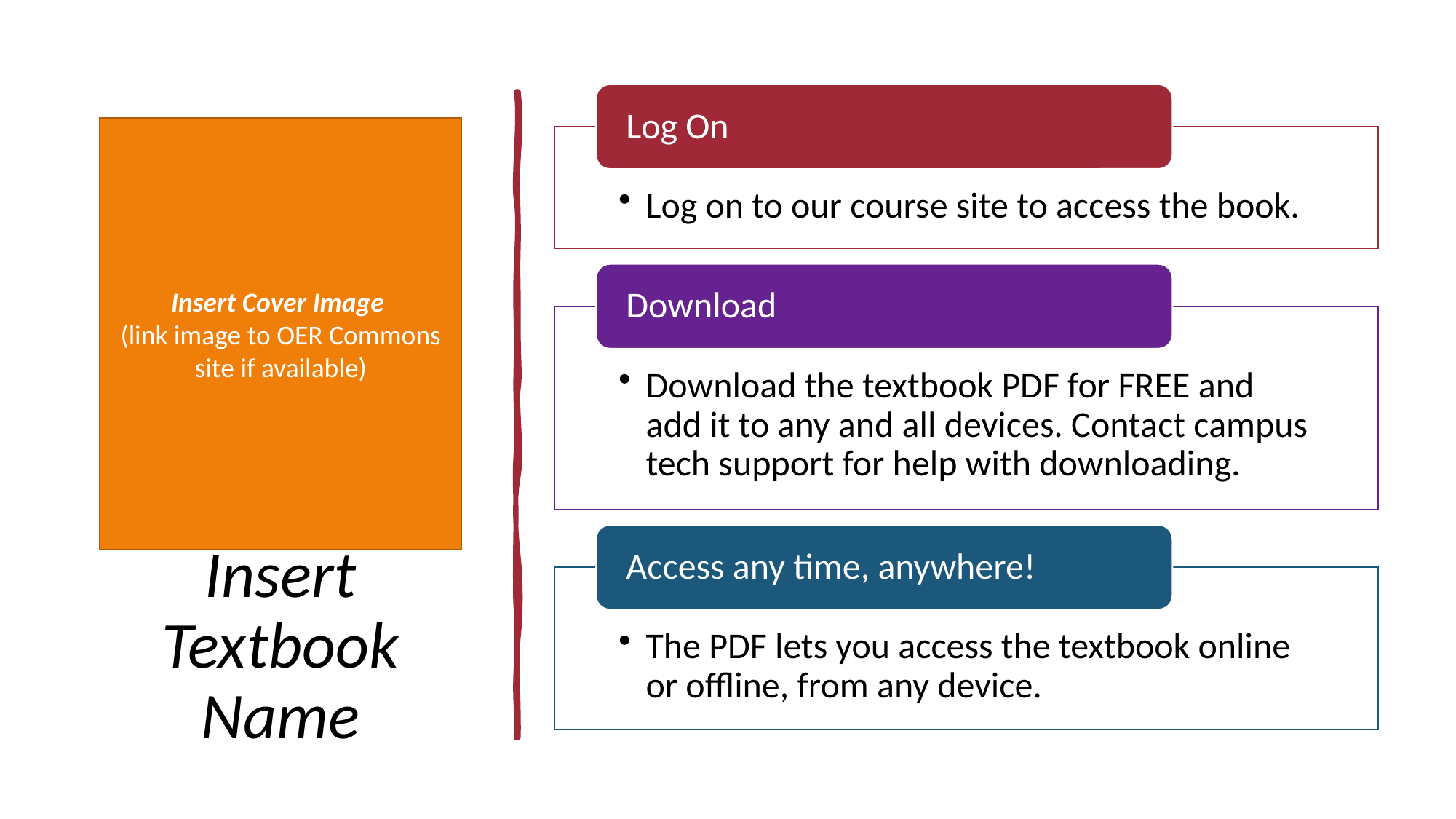

Log on to our course site to access the book.
Log On
Download the textbook PDF for FREE and add it to any and all devices. Contact campus tech support for help with downloading.
Download
The PDF lets you access the textbook online or offline, from any device.
Access any time, anywhere!
Insert Cover Image
(link image to OER Commons site if available)

# Insert Textbook Name